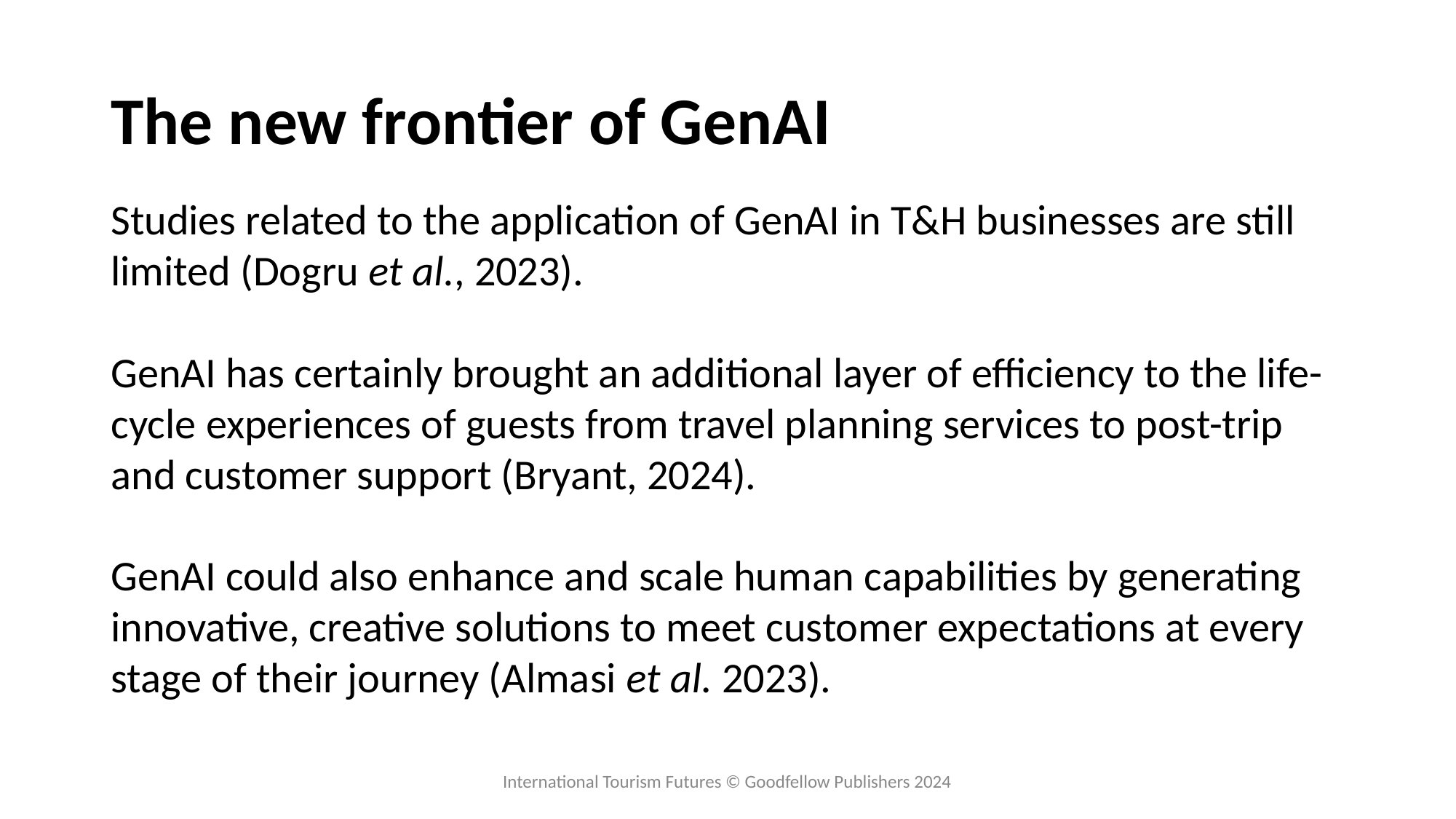

# The new frontier of GenAI
Studies related to the application of GenAI in T&H businesses are still limited (Dogru et al., 2023).

GenAI has certainly brought an additional layer of efficiency to the life-cycle experiences of guests from travel planning services to post-trip and customer support (Bryant, 2024).

GenAI could also enhance and scale human capabilities by generating innovative, creative solutions to meet customer expectations at every stage of their journey (Almasi et al. 2023).

International Tourism Futures © Goodfellow Publishers 2024